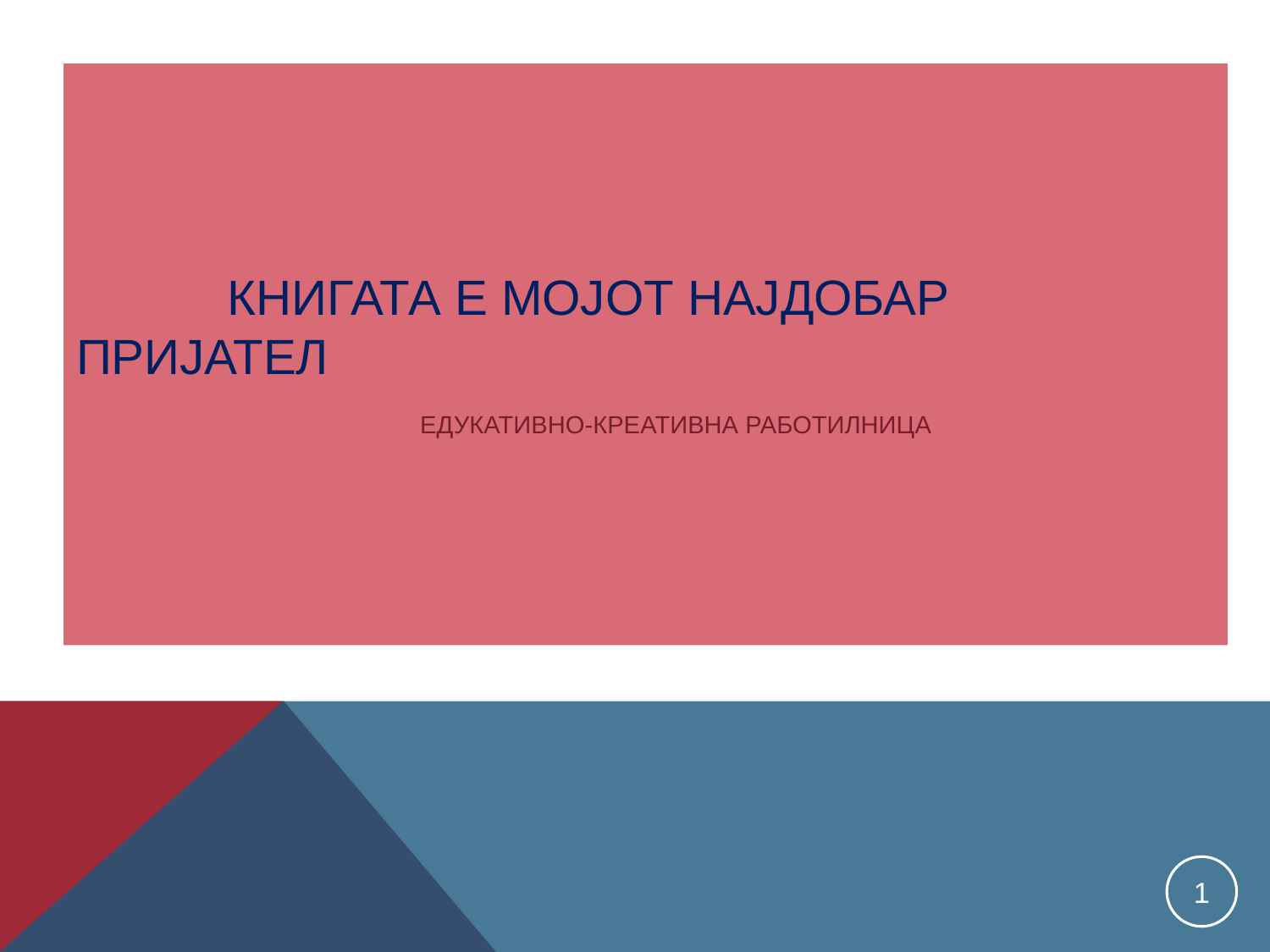

# Книгата е мојот најдобар пријател едукативно-креативна работилница
1